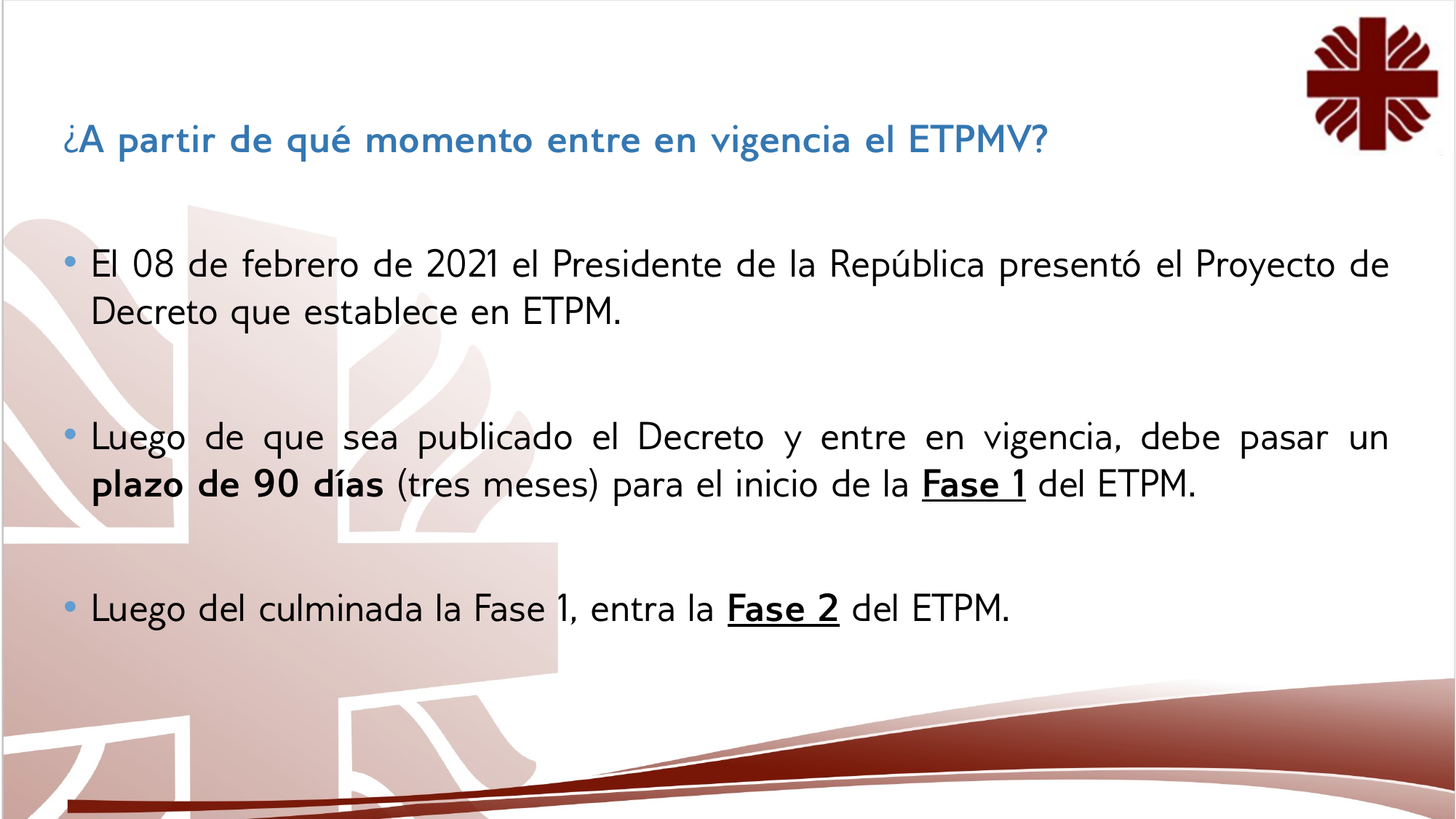

¿A partir de qué momento entre en vigencia el ETPMV?

El 08 de febrero de 2021 el Presidente de la República presentó el Proyecto de Decreto que establece en ETPM.

Luego de que sea publicado el Decreto y entre en vigencia, debe pasar un plazo de 90 días (tres meses) para el inicio de la Fase 1 del ETPM.

Luego del culminada la Fase 1, entra la Fase 2 del ETPM.